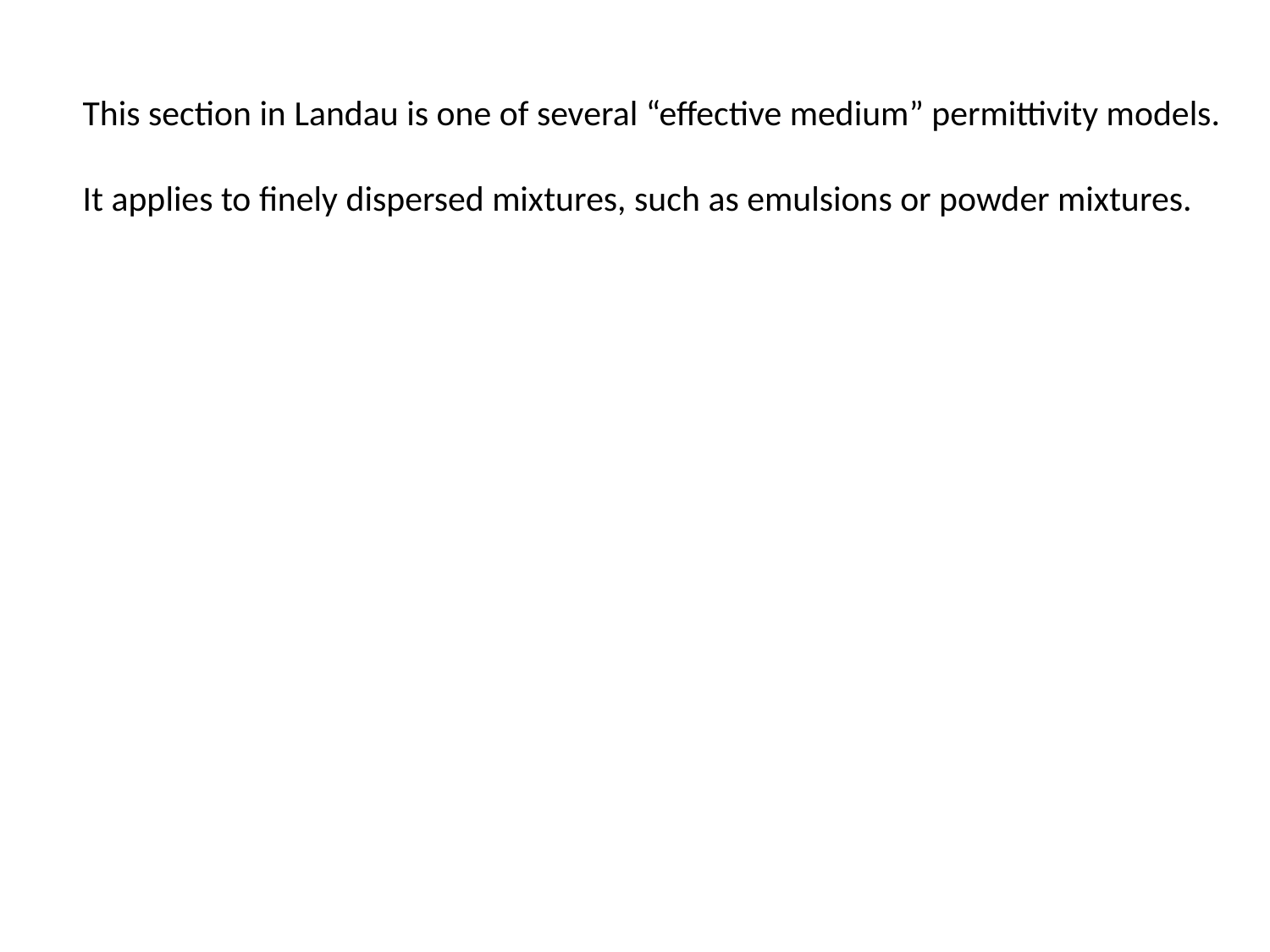

This section in Landau is one of several “effective medium” permittivity models.

It applies to finely dispersed mixtures, such as emulsions or powder mixtures.